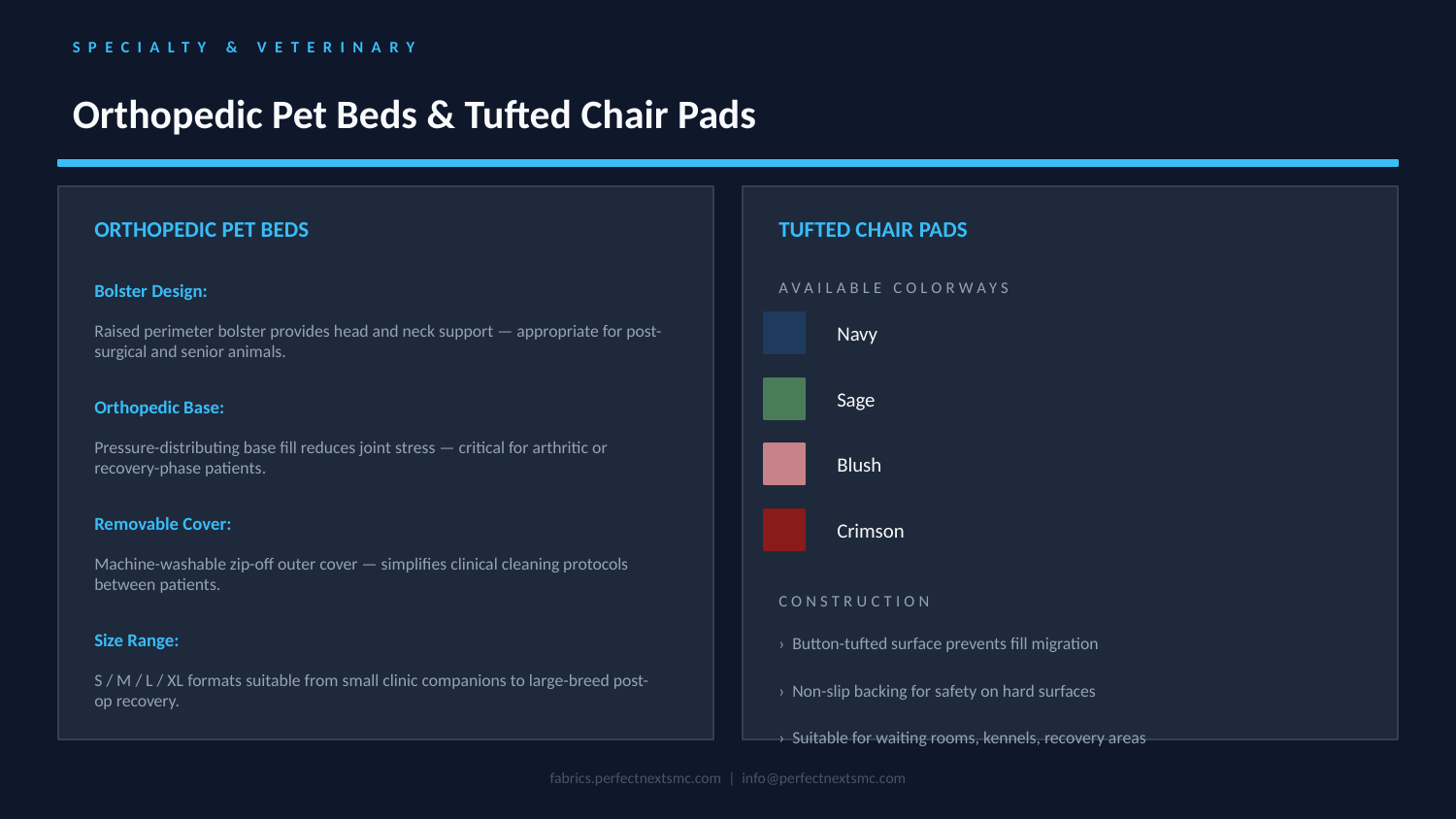

SPECIALTY & VETERINARY
Orthopedic Pet Beds & Tufted Chair Pads

ORTHOPEDIC PET BEDS
TUFTED CHAIR PADS
Bolster Design:
AVAILABLE COLORWAYS
Raised perimeter bolster provides head and neck support — appropriate for post-surgical and senior animals.

Navy

Sage
Orthopedic Base:
Pressure-distributing base fill reduces joint stress — critical for arthritic or recovery-phase patients.

Blush
Removable Cover:

Crimson
Machine-washable zip-off outer cover — simplifies clinical cleaning protocols between patients.
CONSTRUCTION
Size Range:
›  Button-tufted surface prevents fill migration
S / M / L / XL formats suitable from small clinic companions to large-breed post-op recovery.
›  Non-slip backing for safety on hard surfaces
›  Suitable for waiting rooms, kennels, recovery areas
fabrics.perfectnextsmc.com  |  info@perfectnextsmc.com